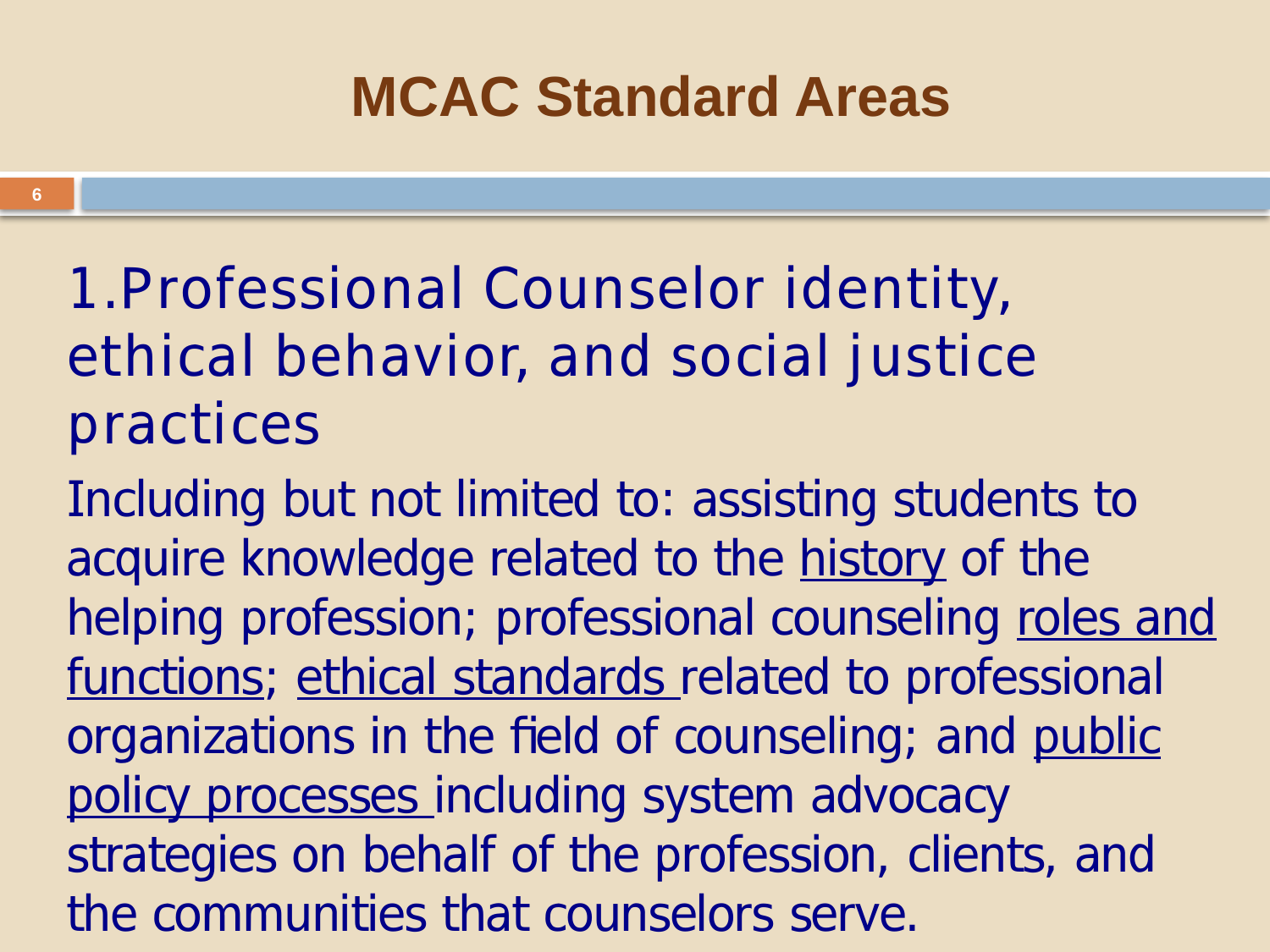

# MCAC Standard Areas
6
Professional Counselor identity, ethical behavior, and social justice practices
Including but not limited to: assisting students to acquire knowledge related to the history of the helping profession; professional counseling roles and functions; ethical standards related to professional organizations in the field of counseling; and public policy processes including system advocacy strategies on behalf of the profession, clients, and the communities that counselors serve.